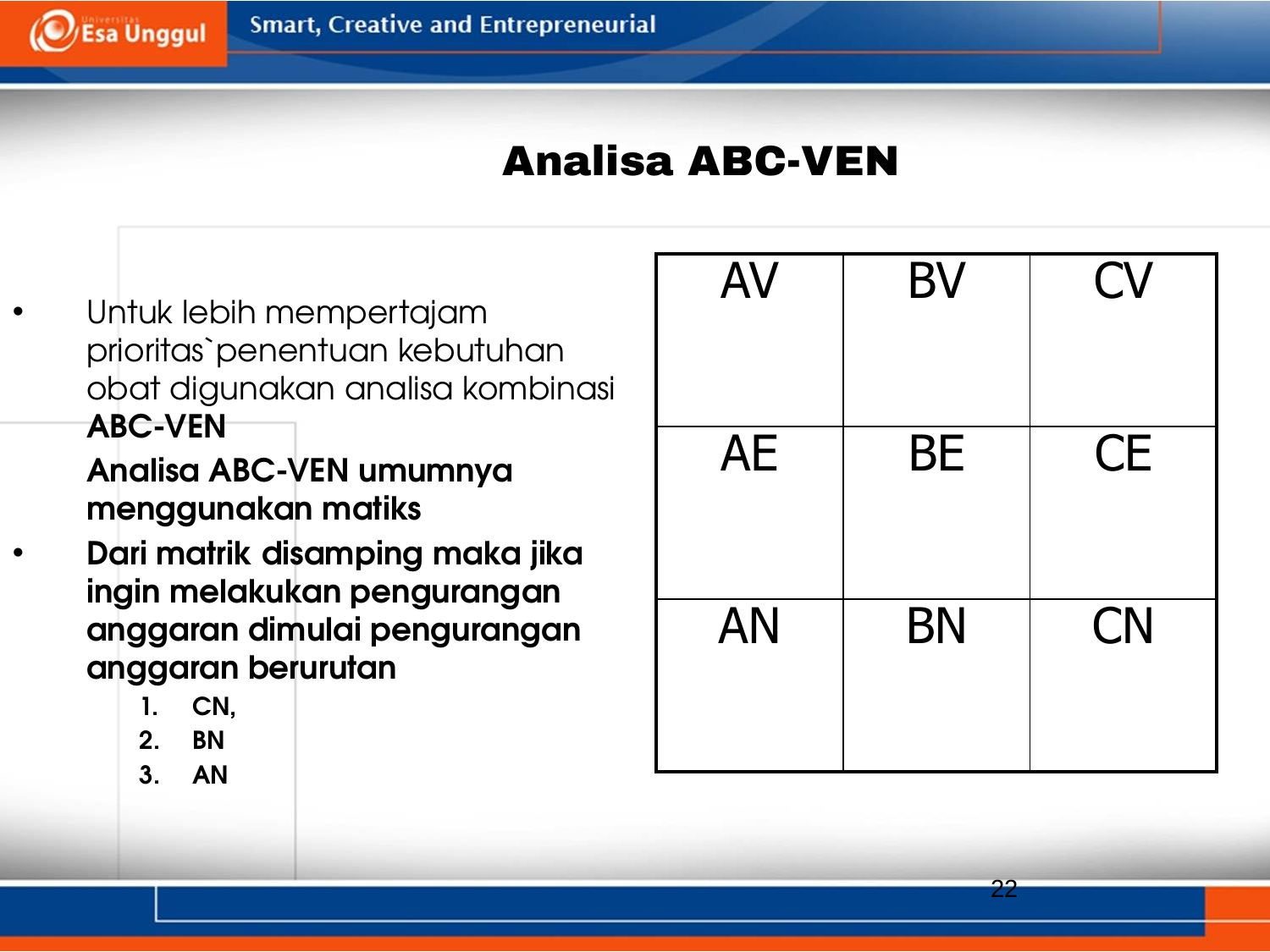

# Analisa ABC-VEN
| AV | BV | CV |
| --- | --- | --- |
| AE | BE | CE |
| AN | BN | CN |
Untuk lebih mempertajam prioritas`penentuan kebutuhan obat digunakan analisa kombinasi ABC-VEN
	Analisa ABC-VEN umumnya menggunakan matiks
Dari matrik disamping maka jika ingin melakukan pengurangan anggaran dimulai pengurangan anggaran berurutan
CN,
BN
AN

22